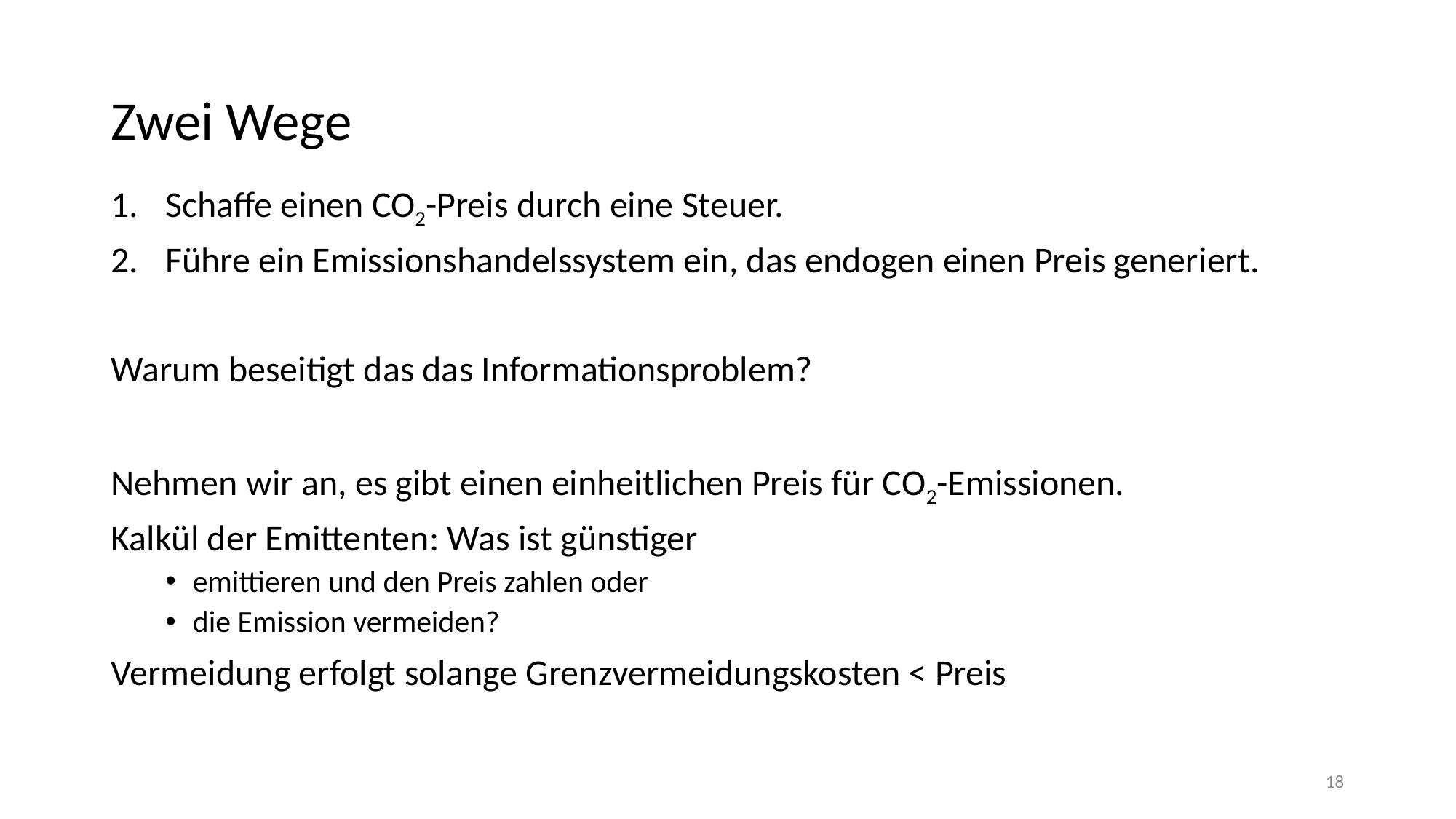

# Zwei Wege
Schaffe einen CO2-Preis durch eine Steuer.
Führe ein Emissionshandelssystem ein, das endogen einen Preis generiert.

Warum beseitigt das das Informationsproblem?

Nehmen wir an, es gibt einen einheitlichen Preis für CO2-Emissionen.
Kalkül der Emittenten: Was ist günstiger
emittieren und den Preis zahlen oder
die Emission vermeiden?
Vermeidung erfolgt solange Grenzvermeidungskosten < Preis
18